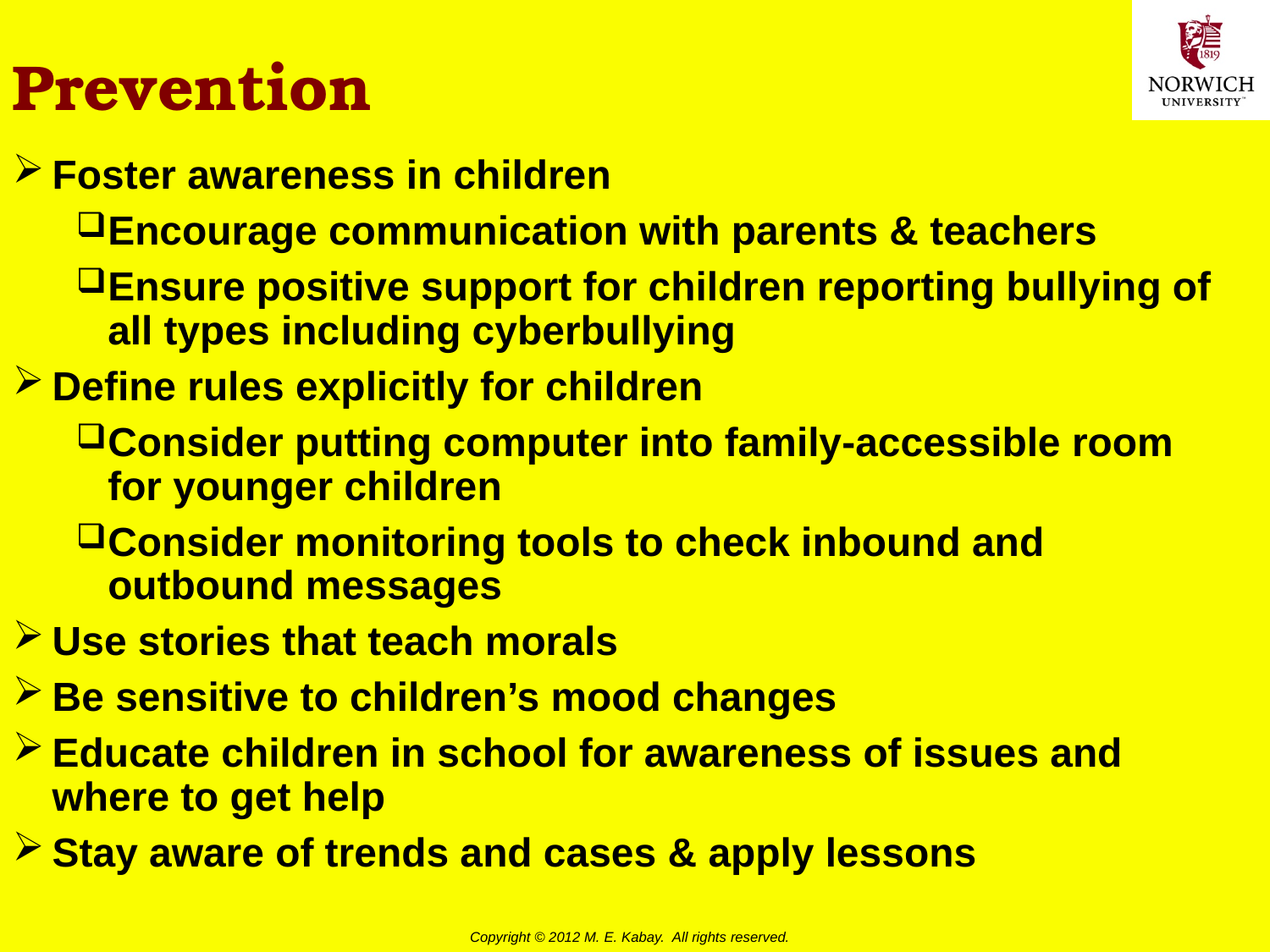

# Prevention
Foster awareness in children
Encourage communication with parents & teachers
Ensure positive support for children reporting bullying of all types including cyberbullying
Define rules explicitly for children
Consider putting computer into family-accessible room for younger children
Consider monitoring tools to check inbound and outbound messages
Use stories that teach morals
Be sensitive to children’s mood changes
Educate children in school for awareness of issues and  where to get help
Stay aware of trends and cases & apply lessons